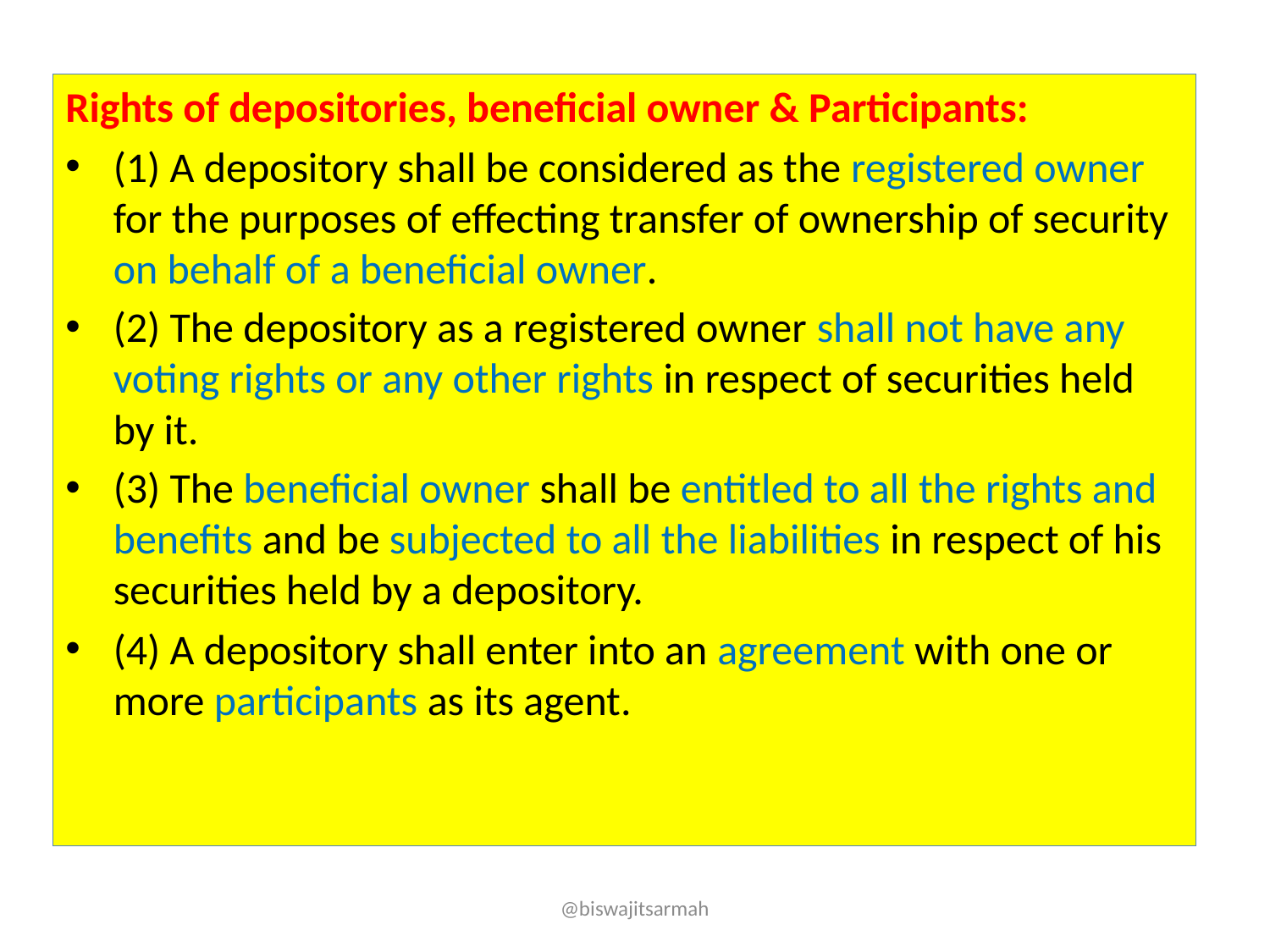

Rights of depositories, beneficial owner & Participants:
(1) A depository shall be considered as the registered owner for the purposes of effecting transfer of ownership of security on behalf of a beneficial owner.
(2) The depository as a registered owner shall not have any voting rights or any other rights in respect of securities held by it.
(3) The beneficial owner shall be entitled to all the rights and benefits and be subjected to all the liabilities in respect of his securities held by a depository.
(4) A depository shall enter into an agreement with one or more participants as its agent.

@biswajitsarmah